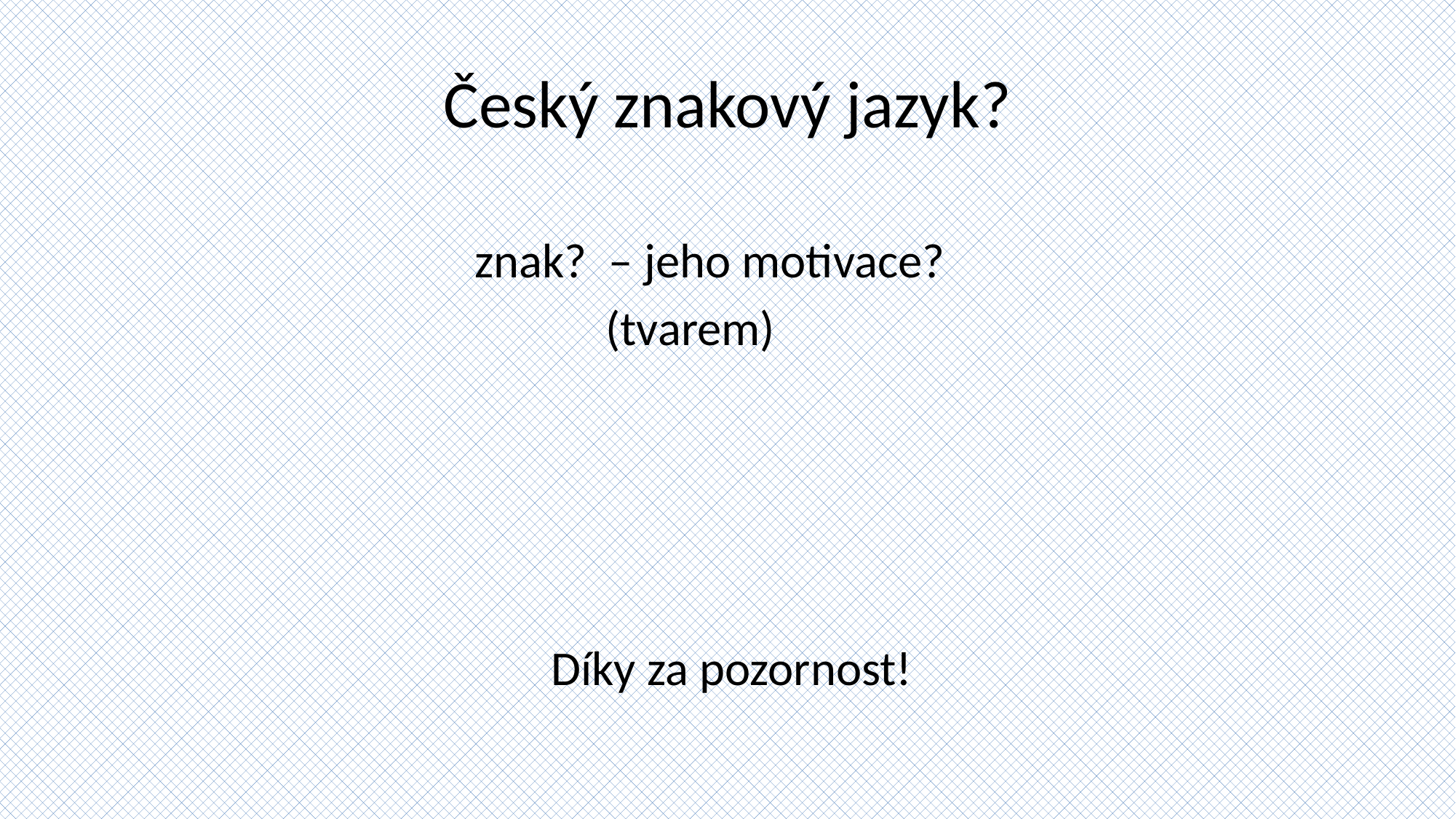

# Český znakový jazyk?

		        znak?  – jeho motivace?
				(tvarem)

                                   Díky za pozornost!